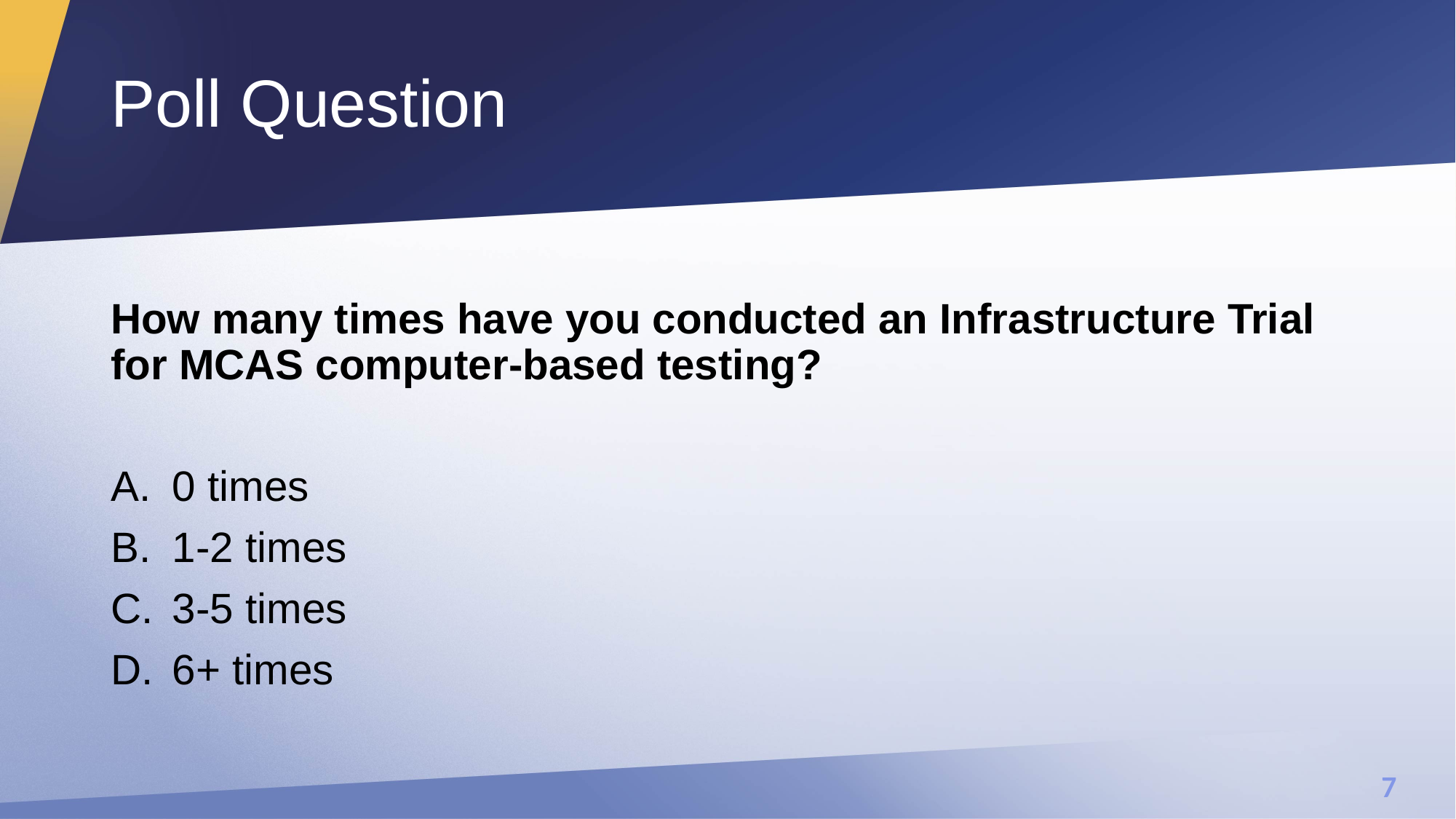

# Poll Question
How many times have you conducted an Infrastructure Trial for MCAS computer-based testing?

0 times
1-2 times
3-5 times
6+ times